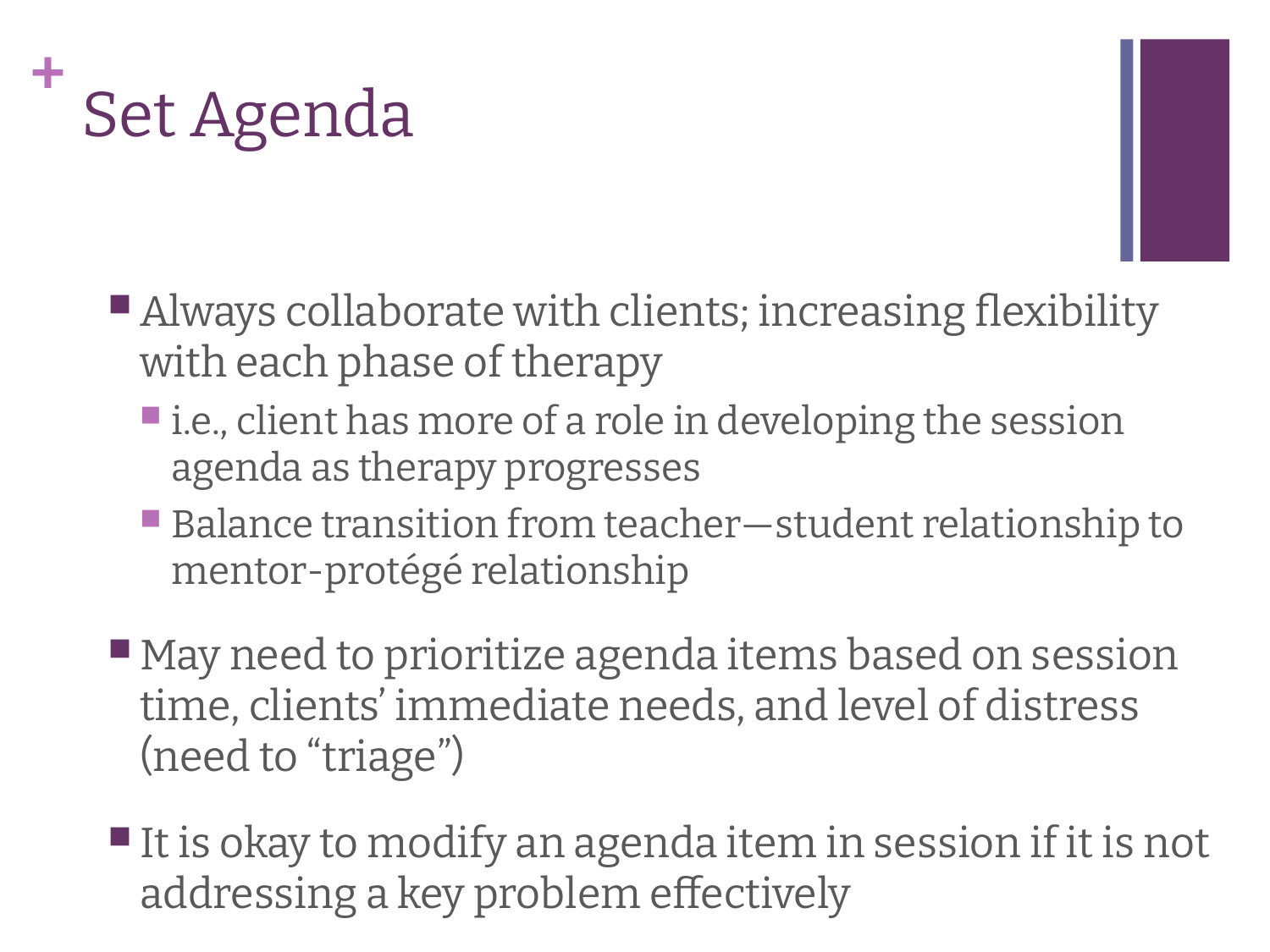

# Set Agenda
Always collaborate with clients; increasing flexibility with each phase of therapy
i.e., client has more of a role in developing the session agenda as therapy progresses
Balance transition from teacher—student relationship to mentor-protégé relationship
May need to prioritize agenda items based on session time, clients’ immediate needs, and level of distress (need to “triage”)
It is okay to modify an agenda item in session if it is not addressing a key problem effectively